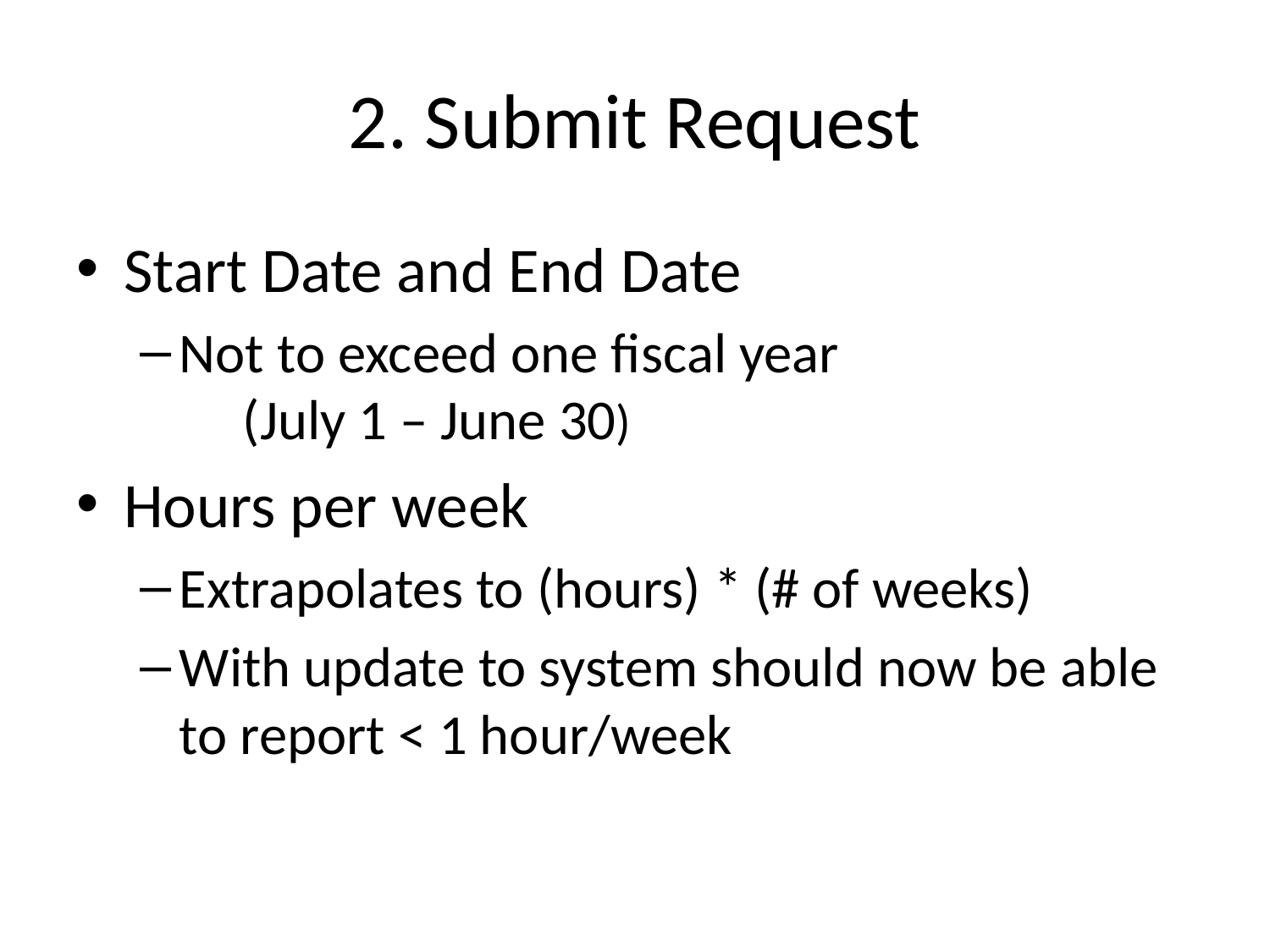

# 2. Submit Request
Start Date and End Date
Not to exceed one fiscal year
     (July 1 – June 30)
Hours per week
Extrapolates to (hours) * (# of weeks)
With update to system should now be able to report < 1 hour/week